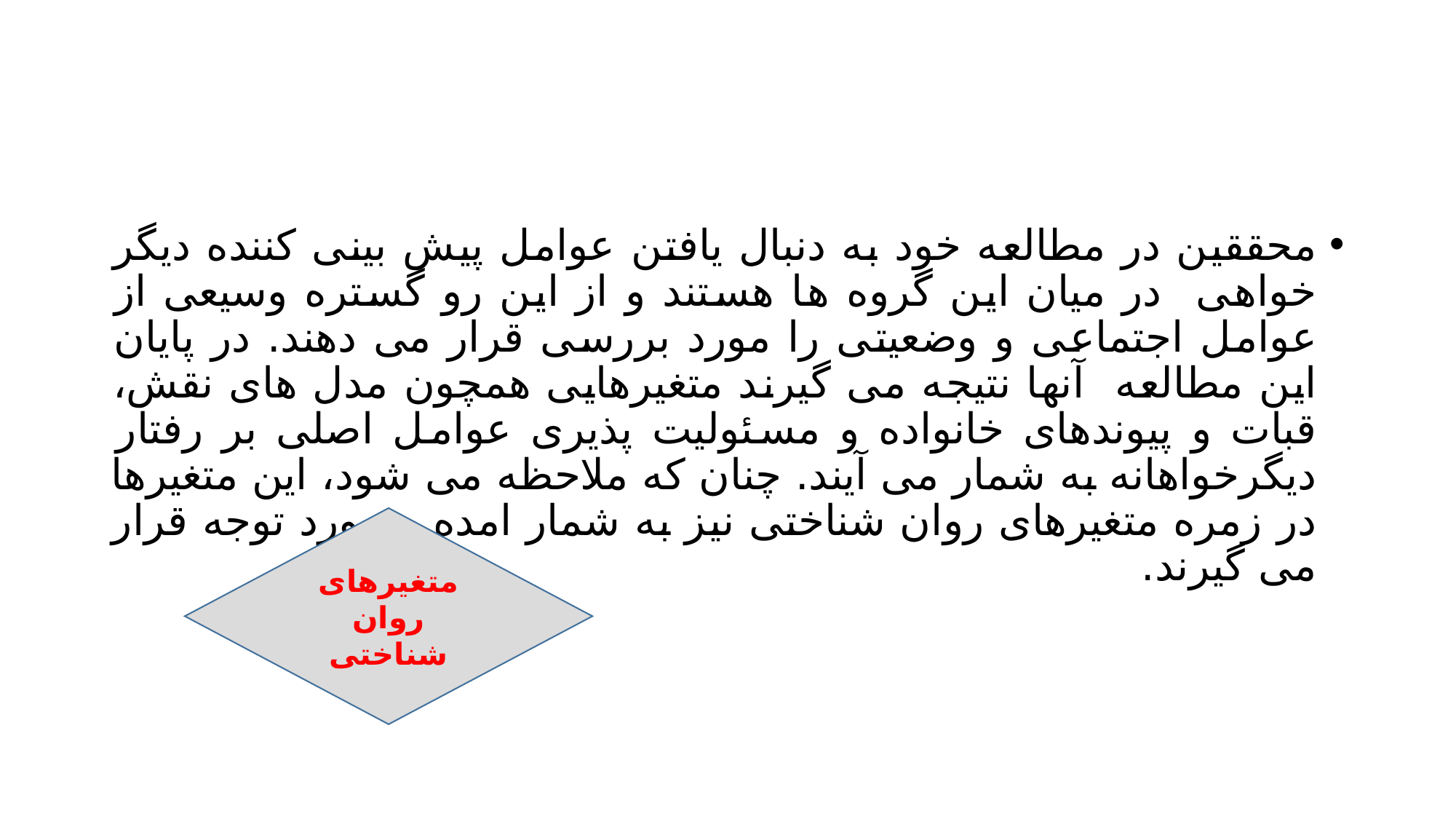

#
محققین در مطالعه خود به دنبال یافتن عوامل پیش بینی کننده دیگر خواهی  در میان این گروه ها هستند و از این رو گستره وسیعی از عوامل اجتماعی و وضعیتی را مورد بررسی قرار می دهند. در پایان این مطالعه  آنها نتیجه می گیرند متغیرهایی همچون مدل های نقش، قبات و پیوندهای خانواده و مسئولیت پذیری عوامل اصلی بر رفتار دیگرخواهانه به شمار می آیند. چنان که ملاحظه می شود، این متغیرها در زمره متغیرهای روان شناختی نیز به شمار امده و مورد توجه قرار می گیرند.

متغیرهای روان شناختی